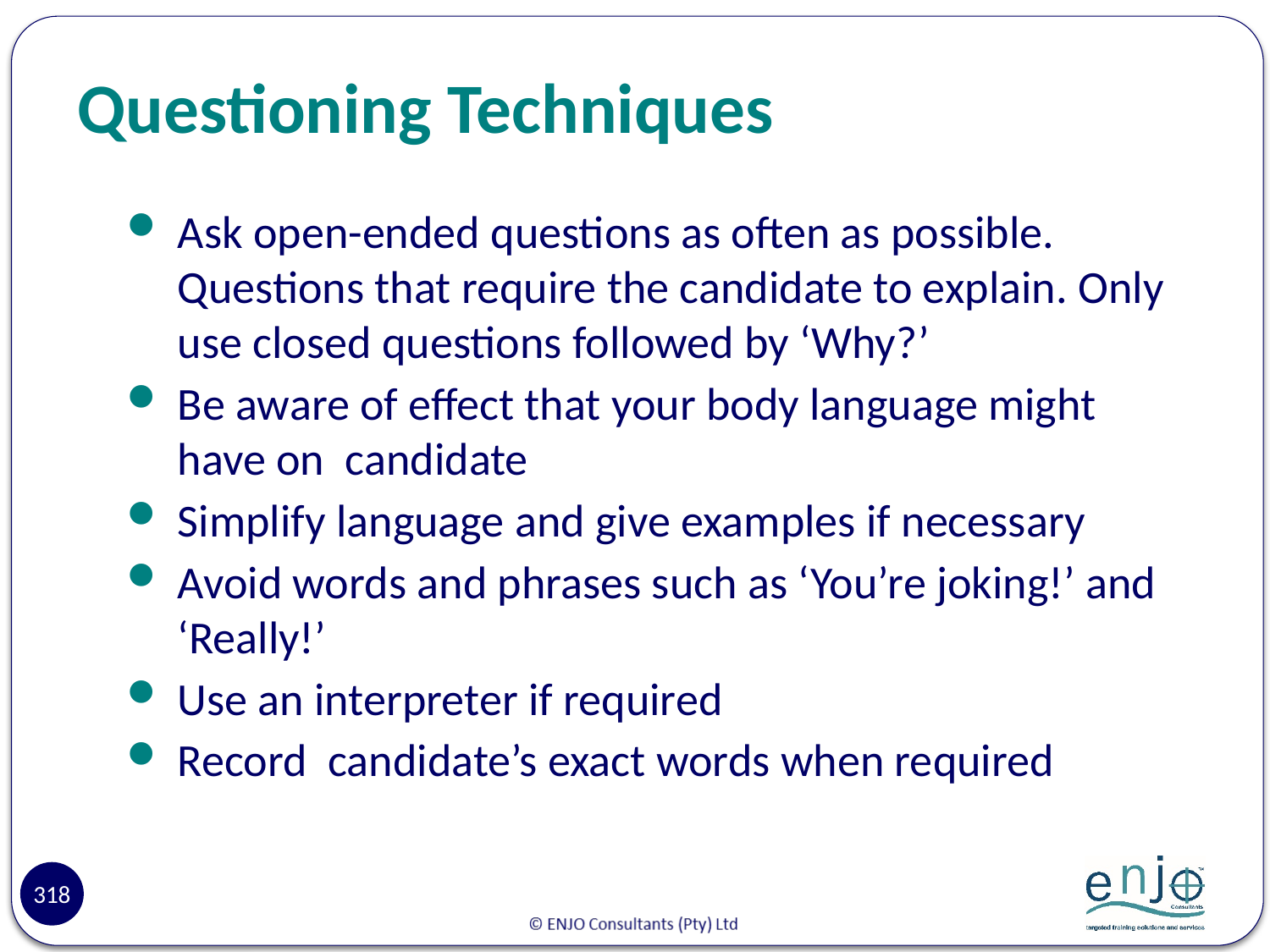

# Questioning Techniques
Ask open-ended questions as often as possible.  Questions that require the candidate to explain. Only use closed questions followed by ‘Why?’
Be aware of effect that your body language might have on  candidate
Simplify language and give examples if necessary
Avoid words and phrases such as ‘You’re joking!’ and ‘Really!’
Use an interpreter if required
Record  candidate’s exact words when required

318